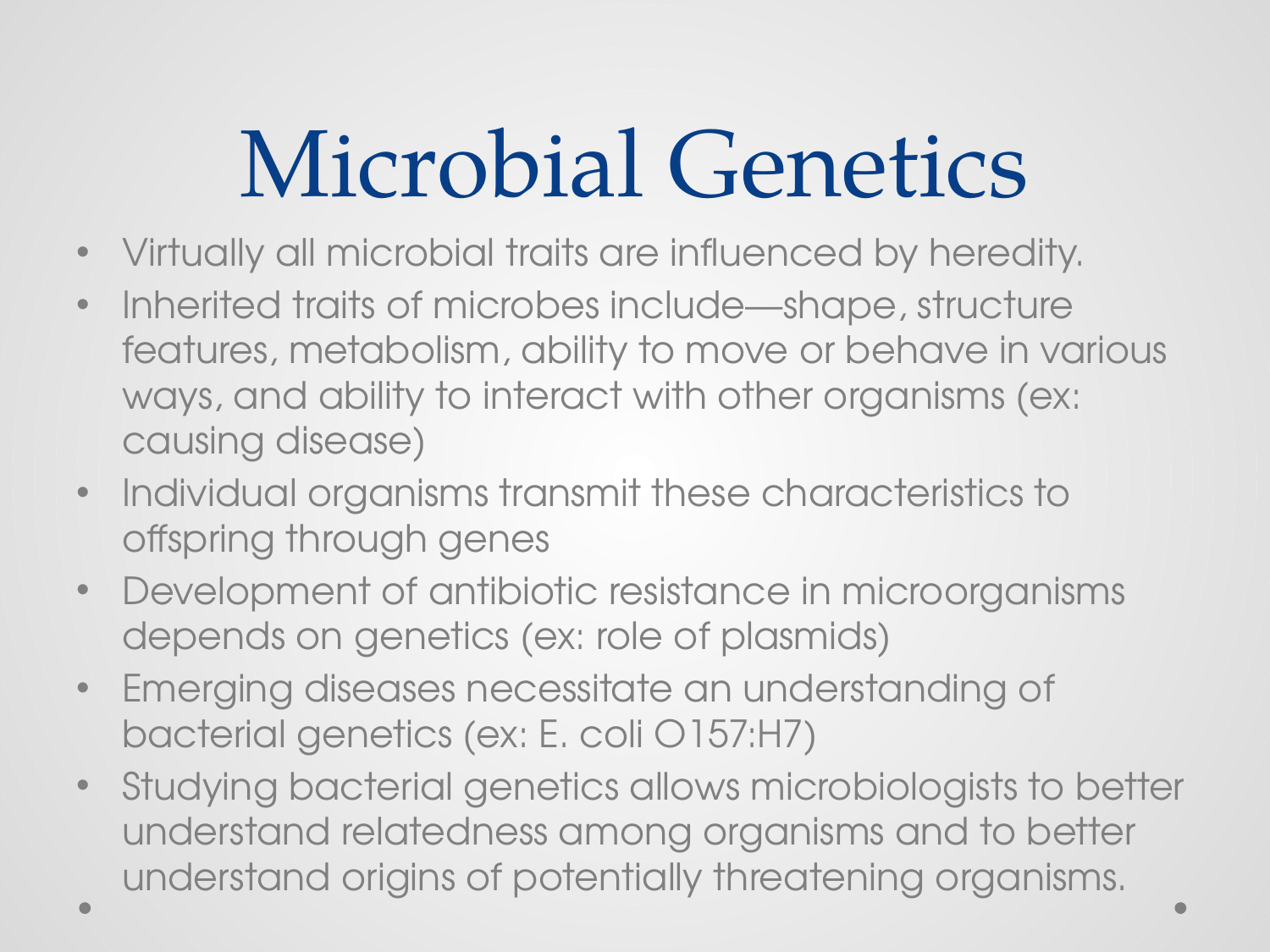

# Microbial Genetics
Virtually all microbial traits are influenced by heredity.
Inherited traits of microbes include—shape, structure features, metabolism, ability to move or behave in various ways, and ability to interact with other organisms (ex: causing disease)
Individual organisms transmit these characteristics to offspring through genes
Development of antibiotic resistance in microorganisms depends on genetics (ex: role of plasmids)
Emerging diseases necessitate an understanding of bacterial genetics (ex: E. coli O157:H7)
Studying bacterial genetics allows microbiologists to better understand relatedness among organisms and to better understand origins of potentially threatening organisms.